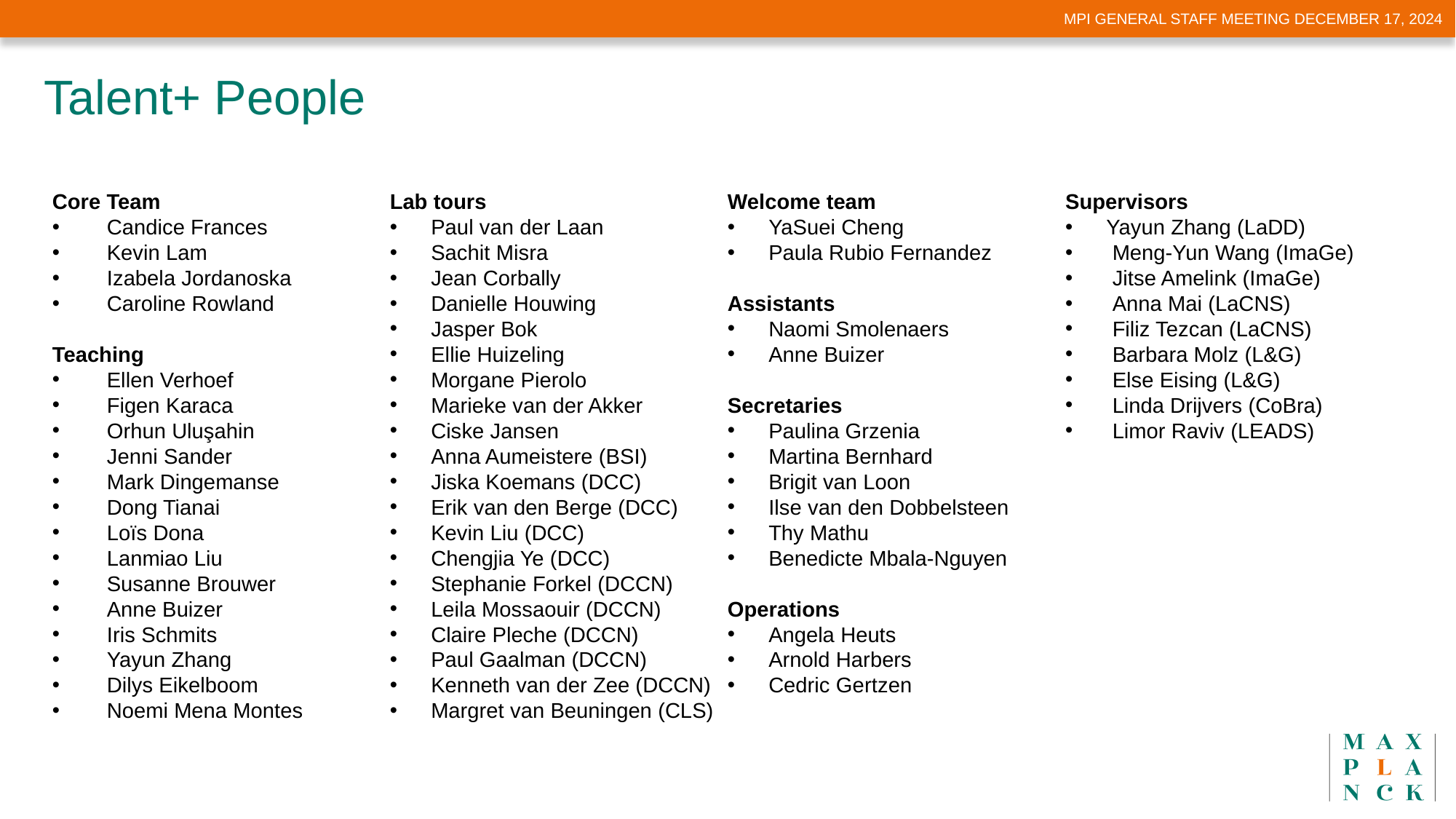

Mpi general staff meeting december 17, 2024
Talent+ People
Core Team
Candice Frances
Kevin Lam
Izabela Jordanoska
Caroline Rowland

Teaching
Ellen Verhoef
Figen Karaca
Orhun Uluşahin
Jenni Sander
Mark Dingemanse
Dong Tianai
Loïs Dona
Lanmiao Liu
Susanne Brouwer
Anne Buizer
Iris Schmits
Yayun Zhang
Dilys Eikelboom
Noemi Mena Montes

Lab tours
Paul van der Laan
Sachit Misra
Jean Corbally
Danielle Houwing
Jasper Bok
Ellie Huizeling
Morgane Pierolo
Marieke van der Akker
Ciske Jansen
Anna Aumeistere (BSI)
Jiska Koemans (DCC)
Erik van den Berge (DCC)
Kevin Liu (DCC)
Chengjia Ye (DCC)
Stephanie Forkel (DCCN)
Leila Mossaouir (DCCN)
Claire Pleche (DCCN)
Paul Gaalman (DCCN)
Kenneth van der Zee (DCCN)
Margret van Beuningen (CLS)

Welcome team
YaSuei Cheng
Paula Rubio Fernandez

Assistants
Naomi Smolenaers
Anne Buizer

Secretaries
Paulina Grzenia
Martina Bernhard
Brigit van Loon
Ilse van den Dobbelsteen
Thy Mathu
Benedicte Mbala-Nguyen

Operations
Angela Heuts
Arnold Harbers
Cedric Gertzen

Supervisors
Yayun Zhang (LaDD)
 Meng-Yun Wang (ImaGe)
 Jitse Amelink (ImaGe)
 Anna Mai (LaCNS)
 Filiz Tezcan (LaCNS)
 Barbara Molz (L&G)
 Else Eising (L&G)
 Linda Drijvers (CoBra)
 Limor Raviv (LEADS)